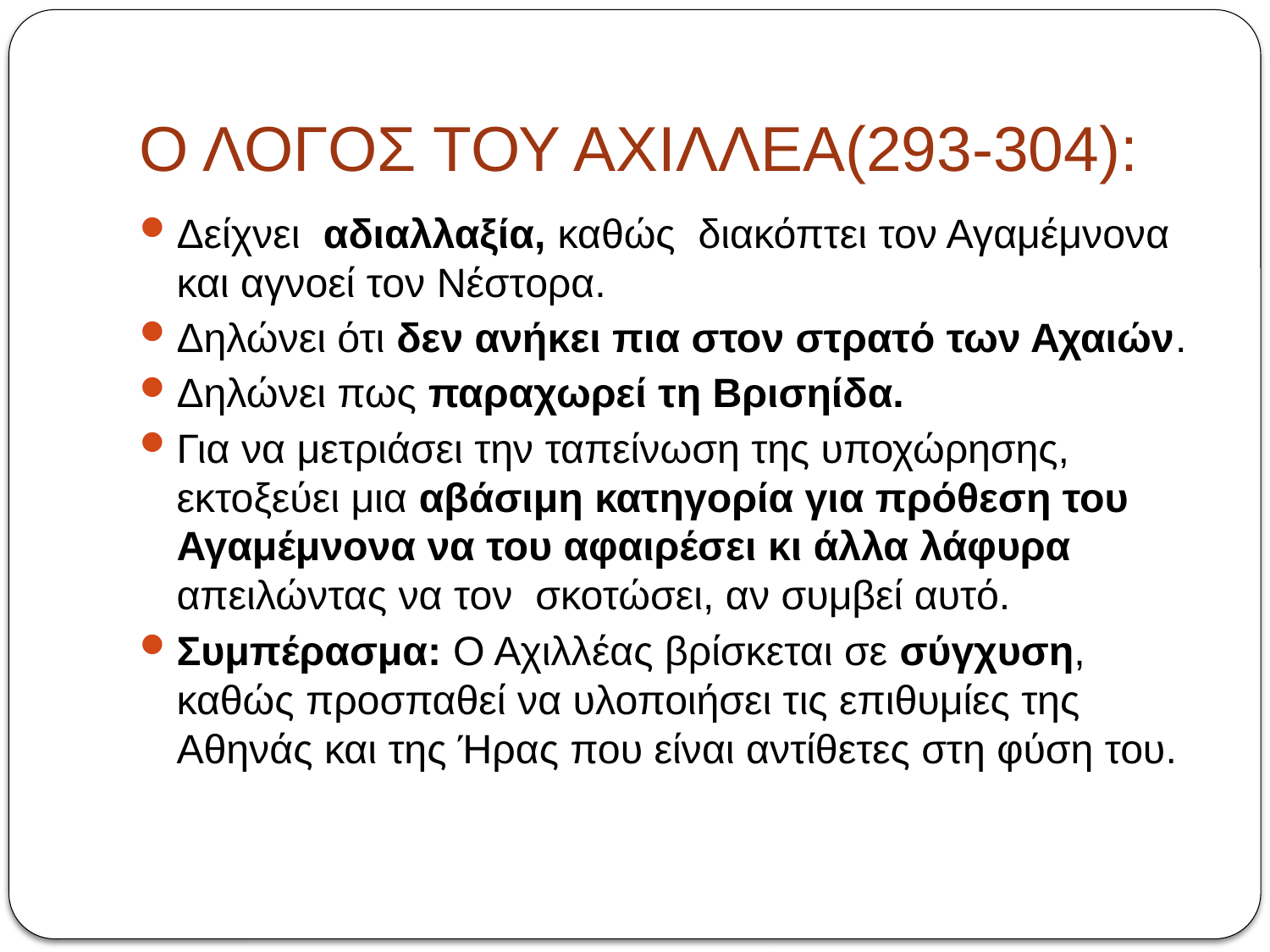

# Ο ΛΟΓΟΣ ΤΟΥ ΑΧΙΛΛΕΑ(293-304):
Δείχνει  αδιαλλαξία, καθώς  διακόπτει τον Αγαμέμνονα και αγνοεί τον Νέστορα.
Δηλώνει ότι δεν ανήκει πια στον στρατό των Αχαιών.
Δηλώνει πως παραχωρεί τη Βρισηίδα.
Για να μετριάσει την ταπείνωση της υποχώρησης, εκτοξεύει μια αβάσιμη κατηγορία για πρόθεση του Αγαμέμνονα να του αφαιρέσει κι άλλα λάφυρα απειλώντας να τον  σκοτώσει, αν συμβεί αυτό.
Συμπέρασμα: Ο Αχιλλέας βρίσκεται σε σύγχυση, καθώς προσπαθεί να υλοποιήσει τις επιθυμίες της Αθηνάς και της Ήρας που είναι αντίθετες στη φύση του.